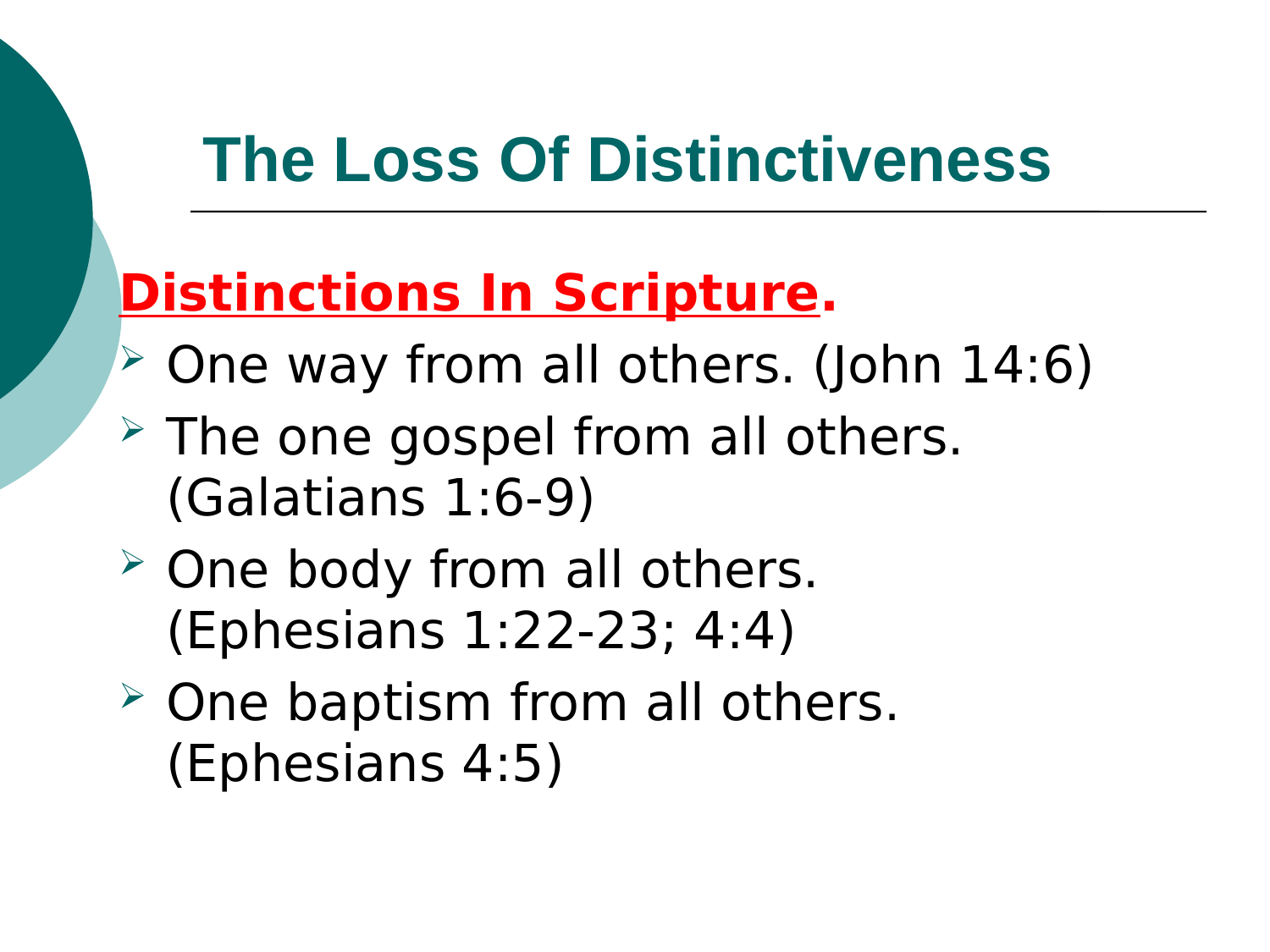

# The Loss Of Distinctiveness
Distinctions In Scripture.
One way from all others. (John 14:6)
The one gospel from all others.
(Galatians 1:6-9)
One body from all others.
(Ephesians 1:22-23; 4:4)
One baptism from all others.
(Ephesians 4:5)